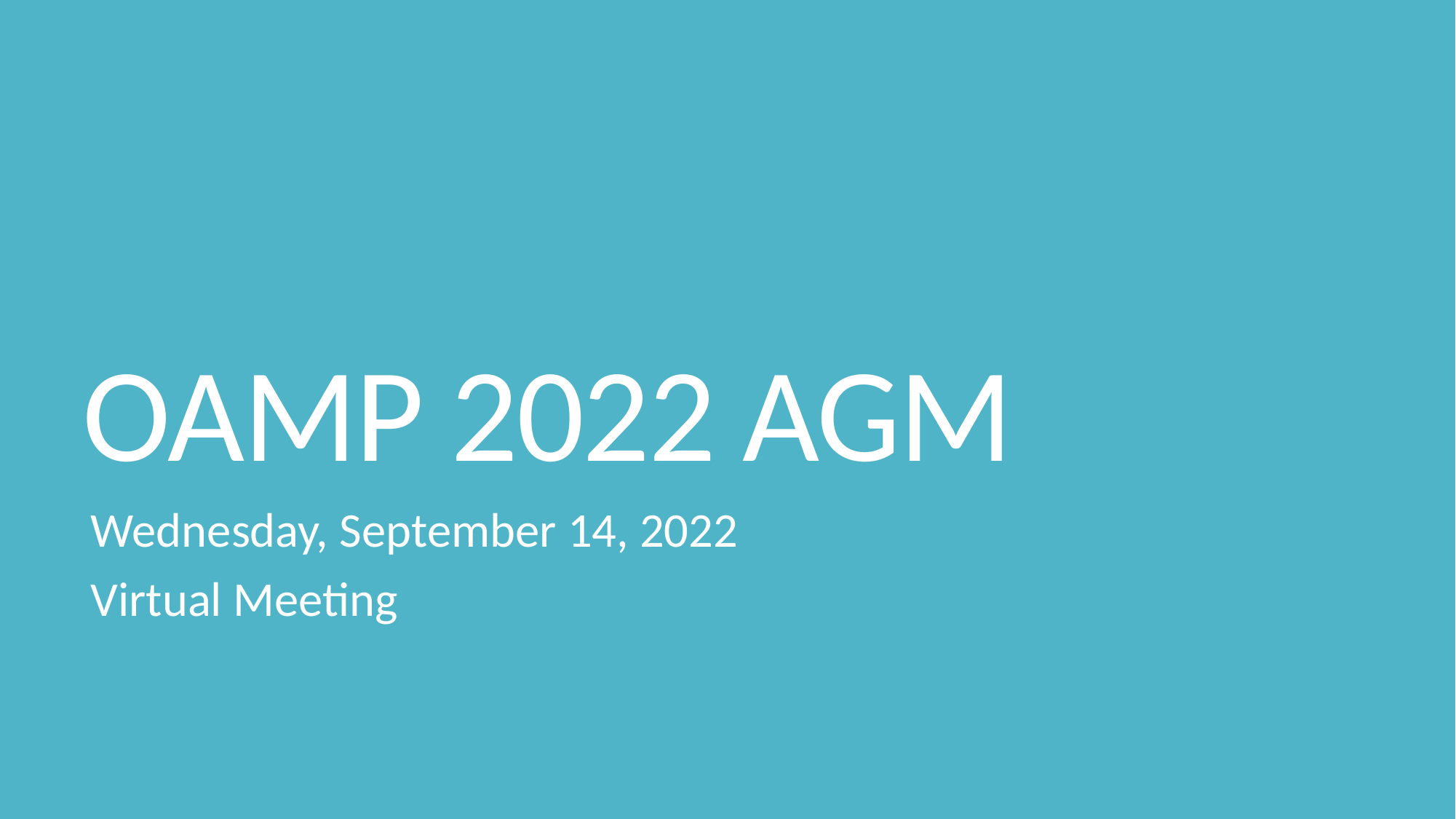

# OAMP 2022 AGM
Wednesday, September 14, 2022
Virtual Meeting